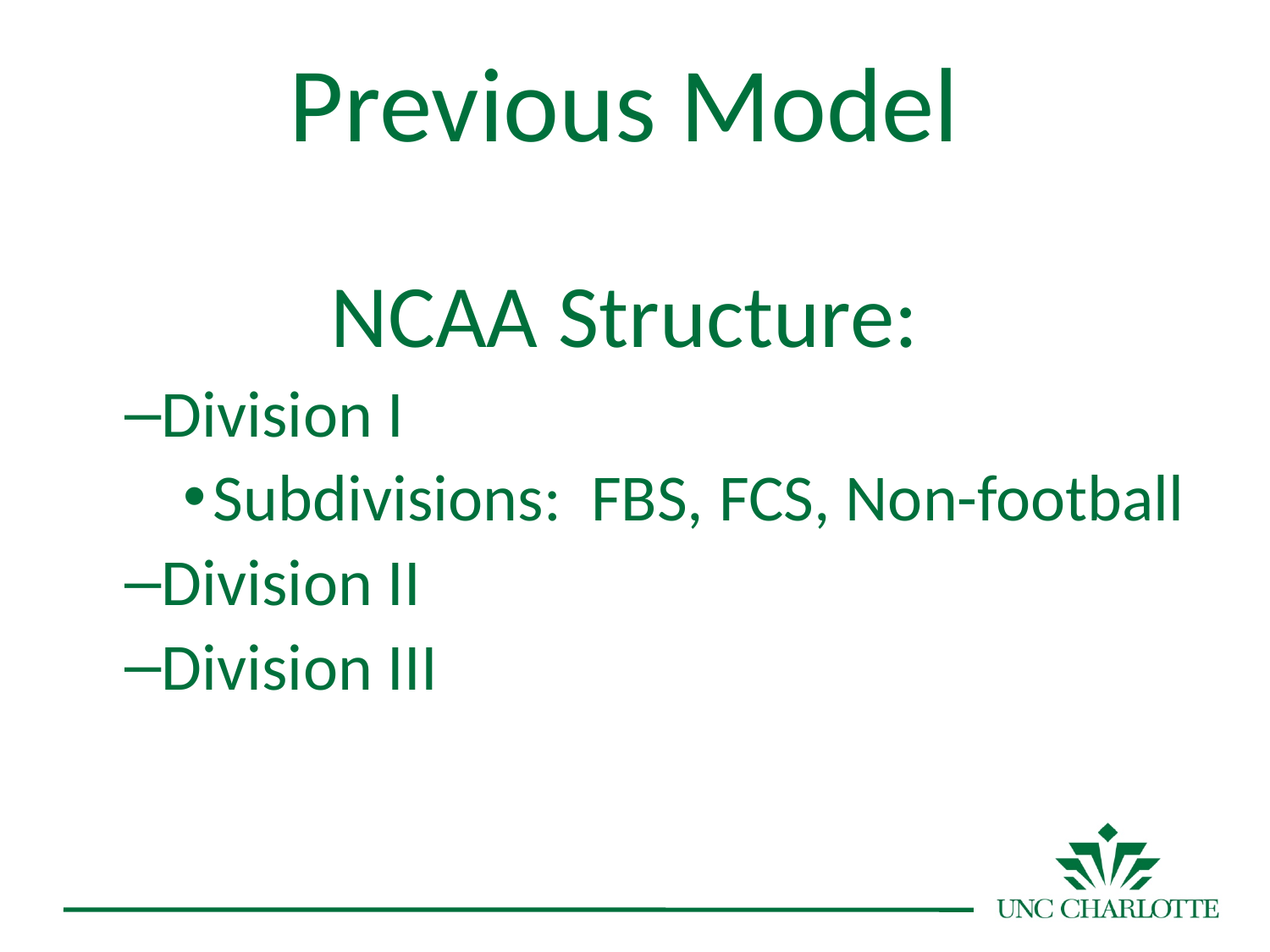

# Previous Model
NCAA Structure:
Division I
Subdivisions:  FBS, FCS, Non-football
Division II
Division III